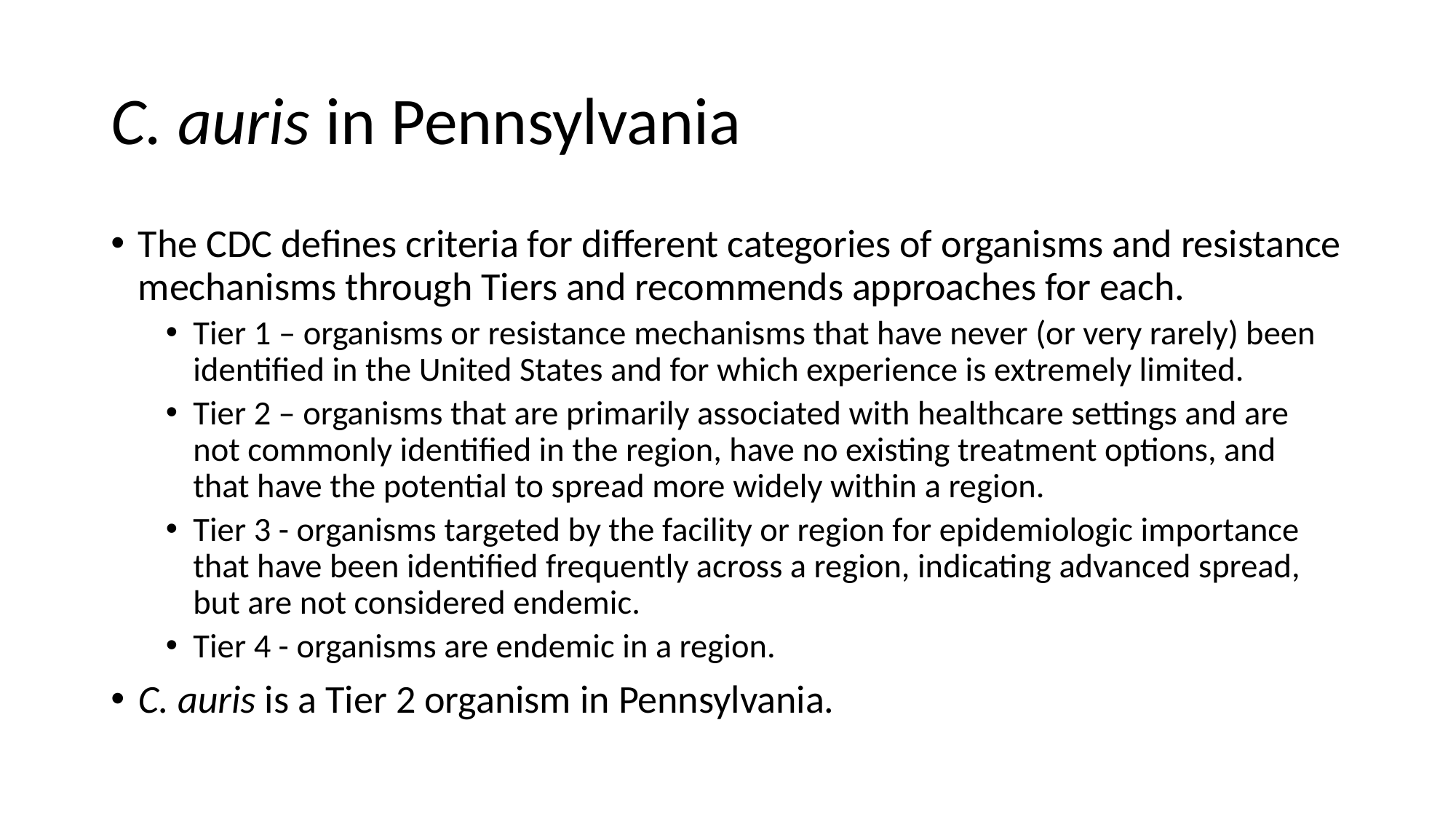

# C. auris in Pennsylvania
The CDC defines criteria for different categories of organisms and resistance mechanisms through Tiers and recommends approaches for each.
Tier 1 – organisms or resistance mechanisms that have never (or very rarely) been identified in the United States and for which experience is extremely limited.
Tier 2 – organisms that are primarily associated with healthcare settings and are not commonly identified in the region, have no existing treatment options, and that have the potential to spread more widely within a region.
Tier 3 - organisms targeted by the facility or region for epidemiologic importance that have been identified frequently across a region, indicating advanced spread, but are not considered endemic.
Tier 4 - organisms are endemic in a region.
C. auris is a Tier 2 organism in Pennsylvania.